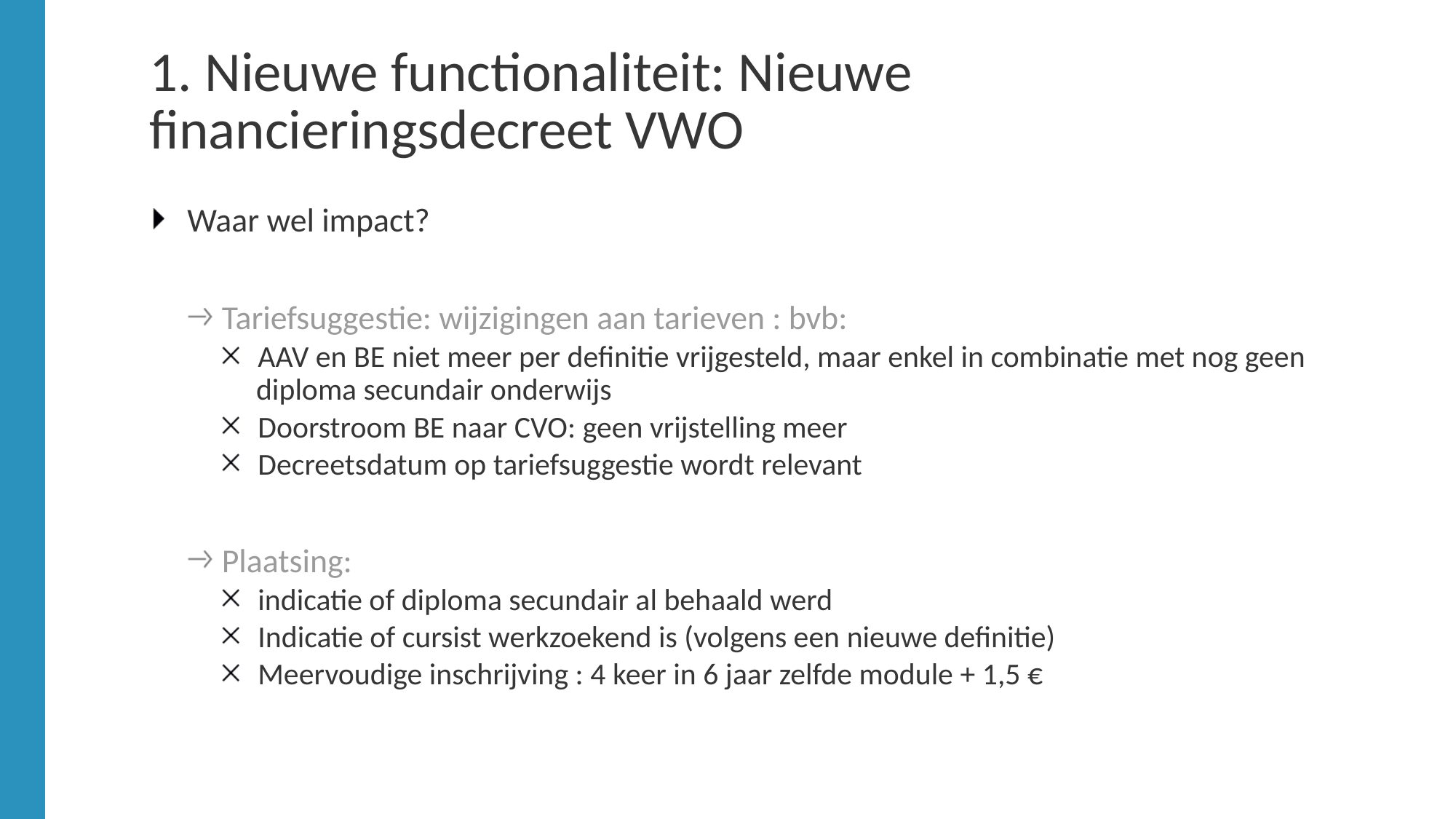

# 1. Nieuwe functionaliteit: Nieuwe financieringsdecreet VWO
Waar wel impact?

Tariefsuggestie: wijzigingen aan tarieven : bvb:
AAV en BE niet meer per definitie vrijgesteld, maar enkel in combinatie met nog geen diploma secundair onderwijs
Doorstroom BE naar CVO: geen vrijstelling meer
Decreetsdatum op tariefsuggestie wordt relevant

Plaatsing:
indicatie of diploma secundair al behaald werd
Indicatie of cursist werkzoekend is (volgens een nieuwe definitie)
Meervoudige inschrijving : 4 keer in 6 jaar zelfde module + 1,5 €